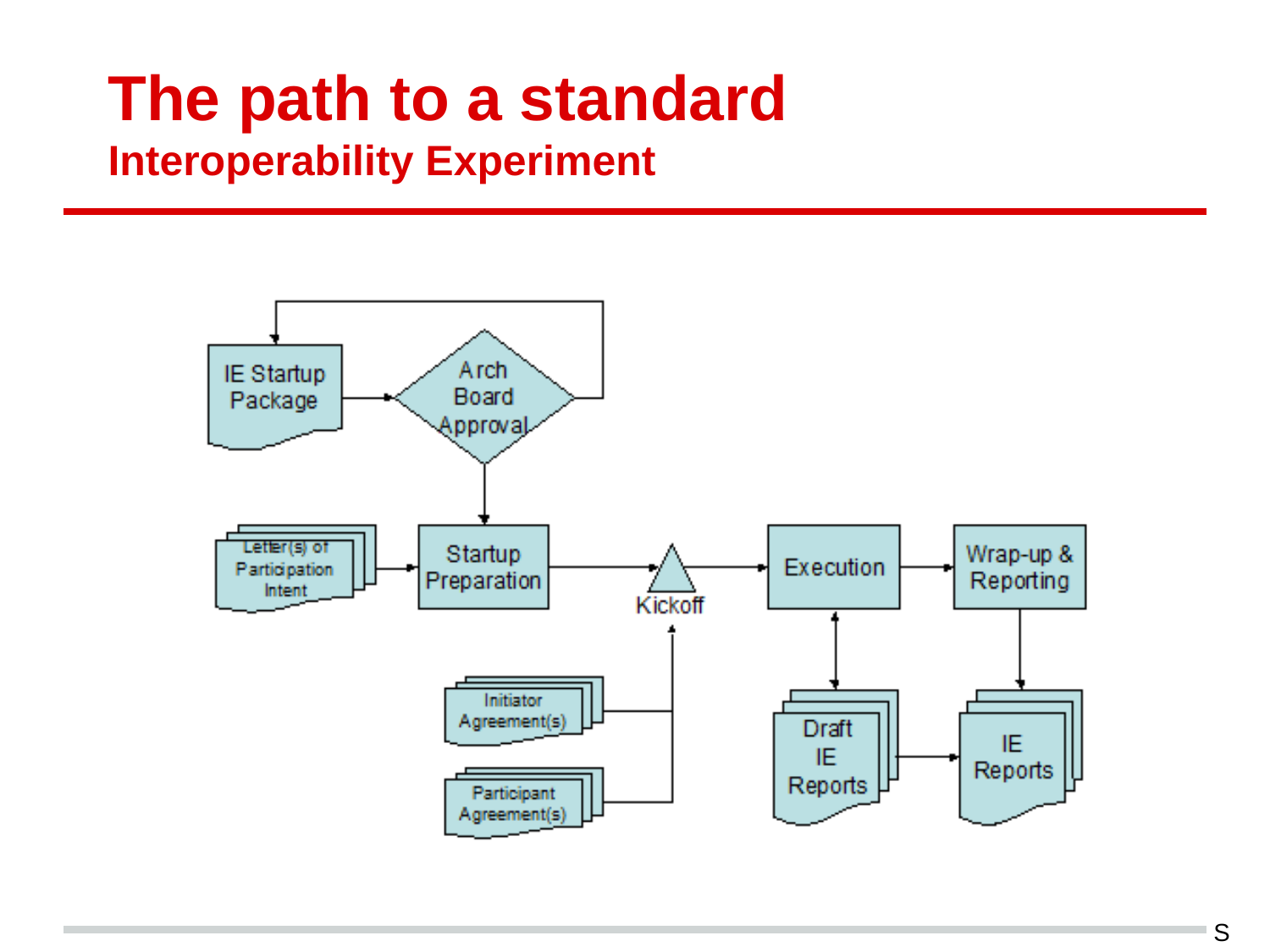

# The path to a standard
Interoperability Experiment

S